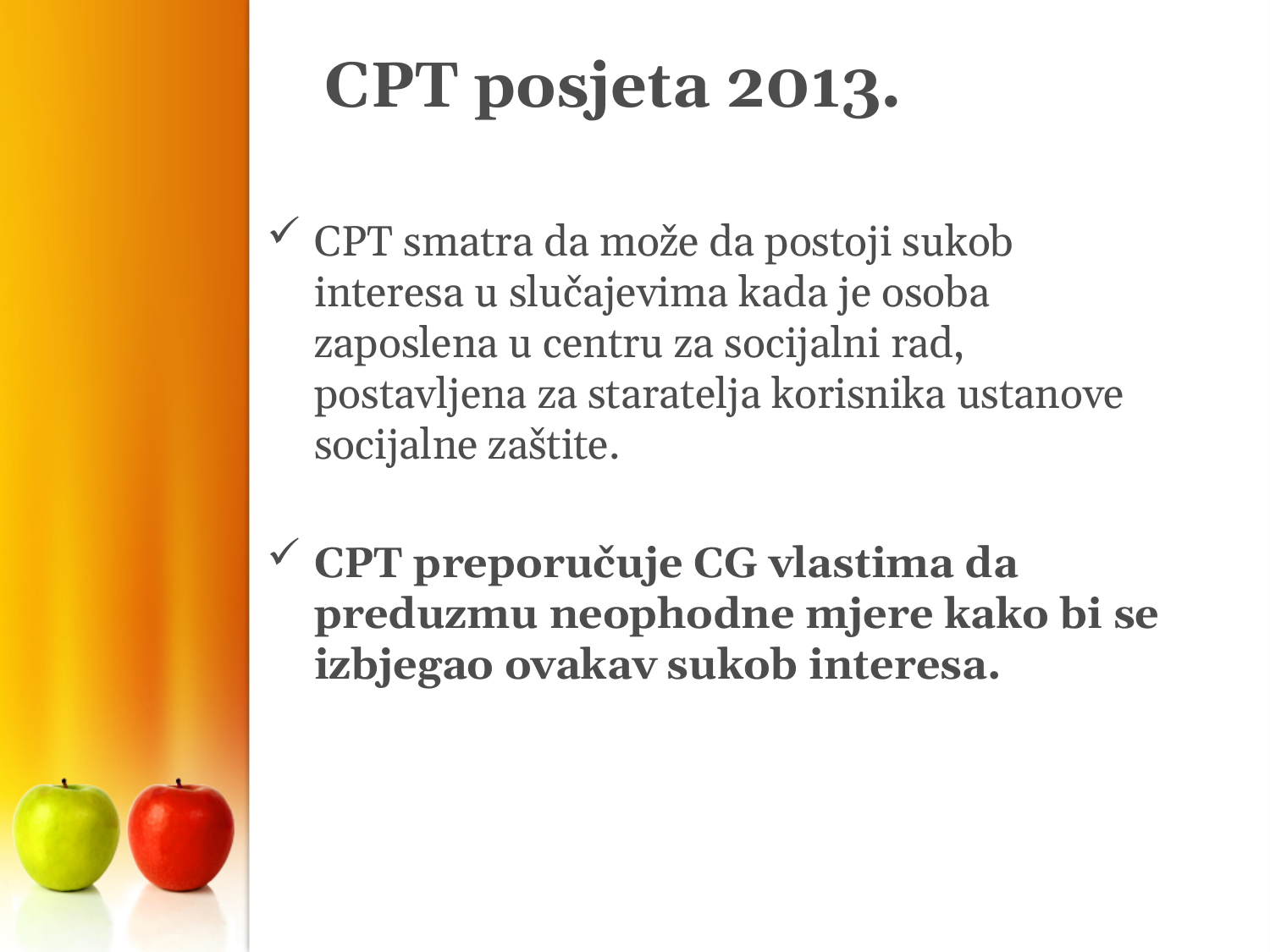

# CPT posjeta 2013.

CPT smatra da može da postoji sukob interesa u slučajevima kada je osoba zaposlena u centru za socijalni rad, postavljena za staratelja korisnika ustanove socijalne zaštite.

CPT preporučuje CG vlastima da preduzmu neophodne mjere kako bi se izbjegao ovakav sukob interesa.